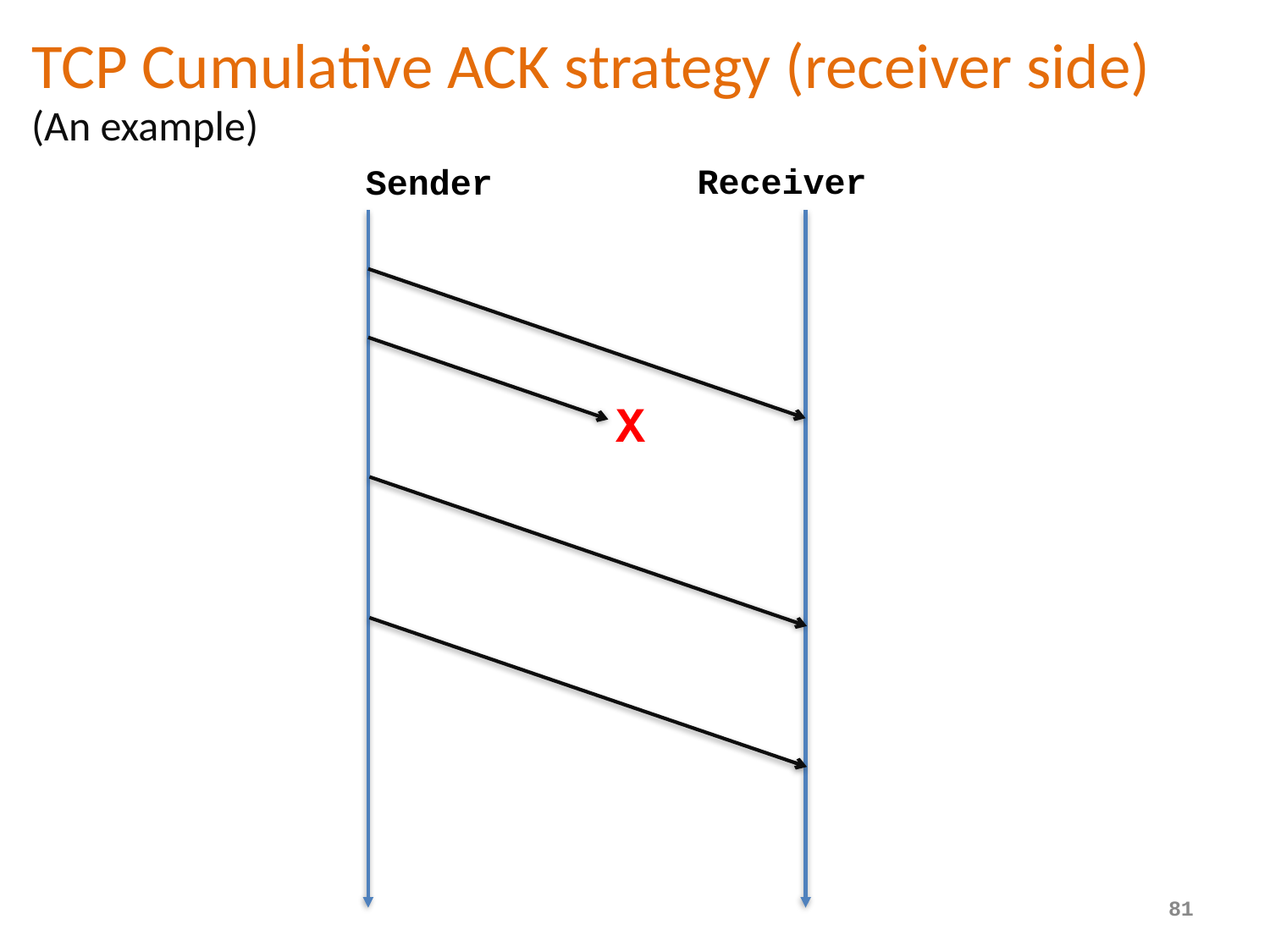

TCP Cumulative ACK strategy (receiver side)
(An example)
Receiver
Sender
X
81